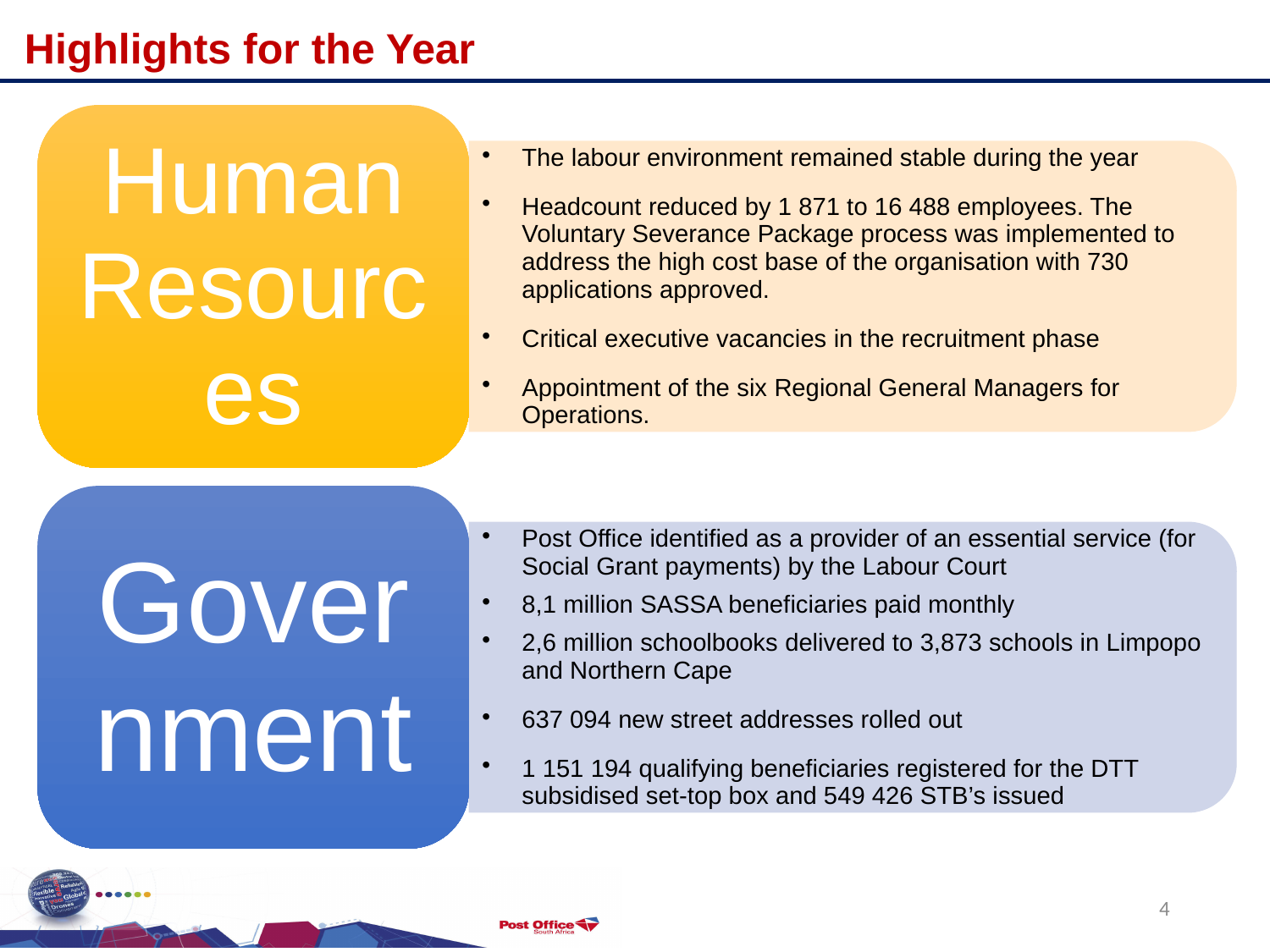

Highlights for the Year
Human Resources
The labour environment remained stable during the year
Government
Post Office identified as a provider of an essential service (for Social Grant payments) by the Labour Court
Headcount reduced by 1 871 to 16 488 employees. The Voluntary Severance Package process was implemented to address the high cost base of the organisation with 730 applications approved.
Critical executive vacancies in the recruitment phase
Appointment of the six Regional General Managers for Operations.
2,6 million schoolbooks delivered to 3,873 schools in Limpopo and Northern Cape
637 094 new street addresses rolled out
1 151 194 qualifying beneficiaries registered for the DTT subsidised set-top box and 549 426 STB’s issued
8,1 million SASSA beneficiaries paid monthly
4